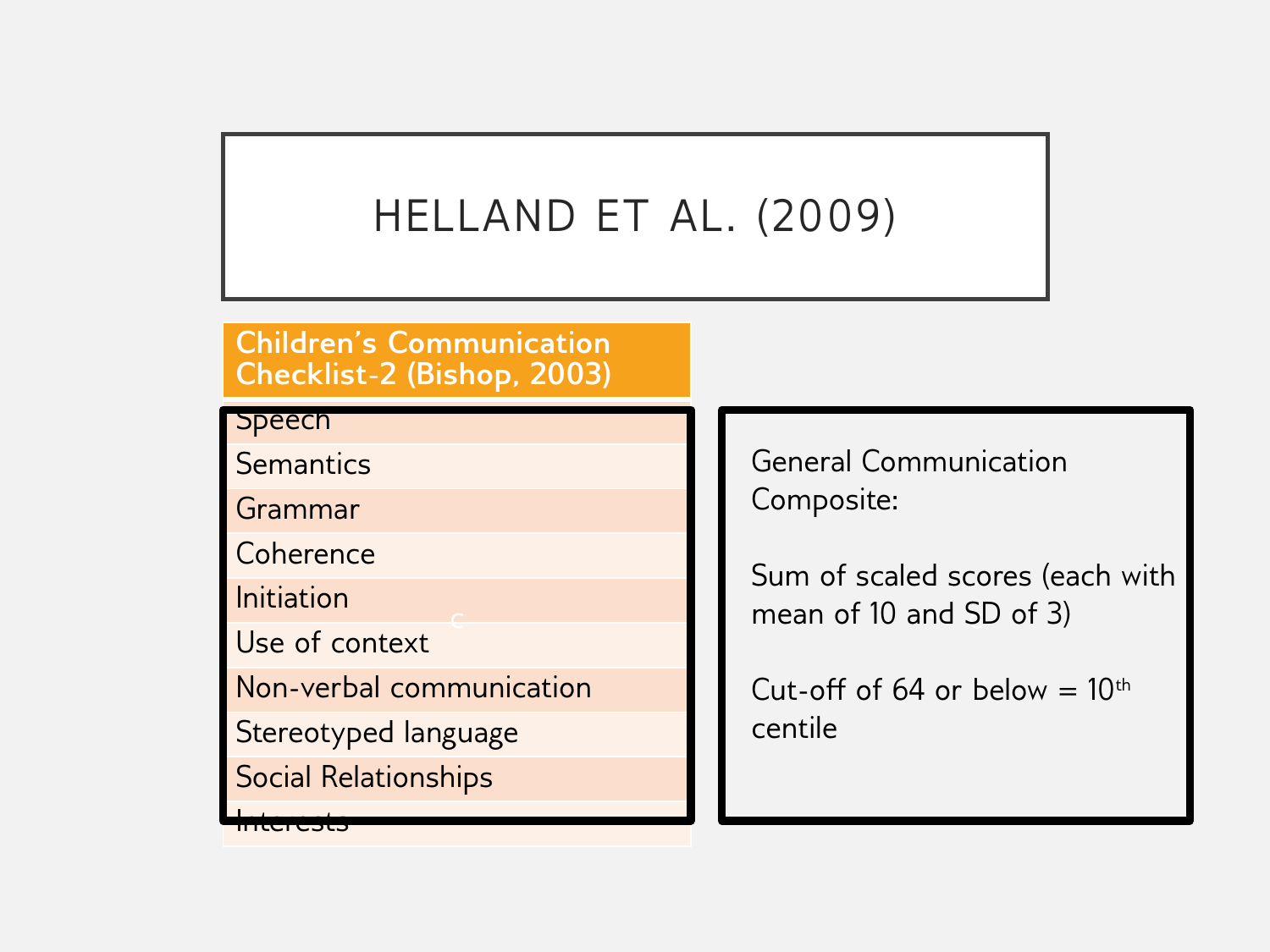

# Helland et al. (2009)
| Children’s Communication Checklist-2 (Bishop, 2003) |
| --- |
| Speech |
| Semantics |
| Grammar |
| Coherence |
| Initiation |
| Use of context |
| Non-verbal communication |
| Stereotyped language |
| Social Relationships |
| Interests |
c
c
General Communication Composite:

Sum of scaled scores (each with mean of 10 and SD of 3)

Cut-off of 64 or below = 10th centile